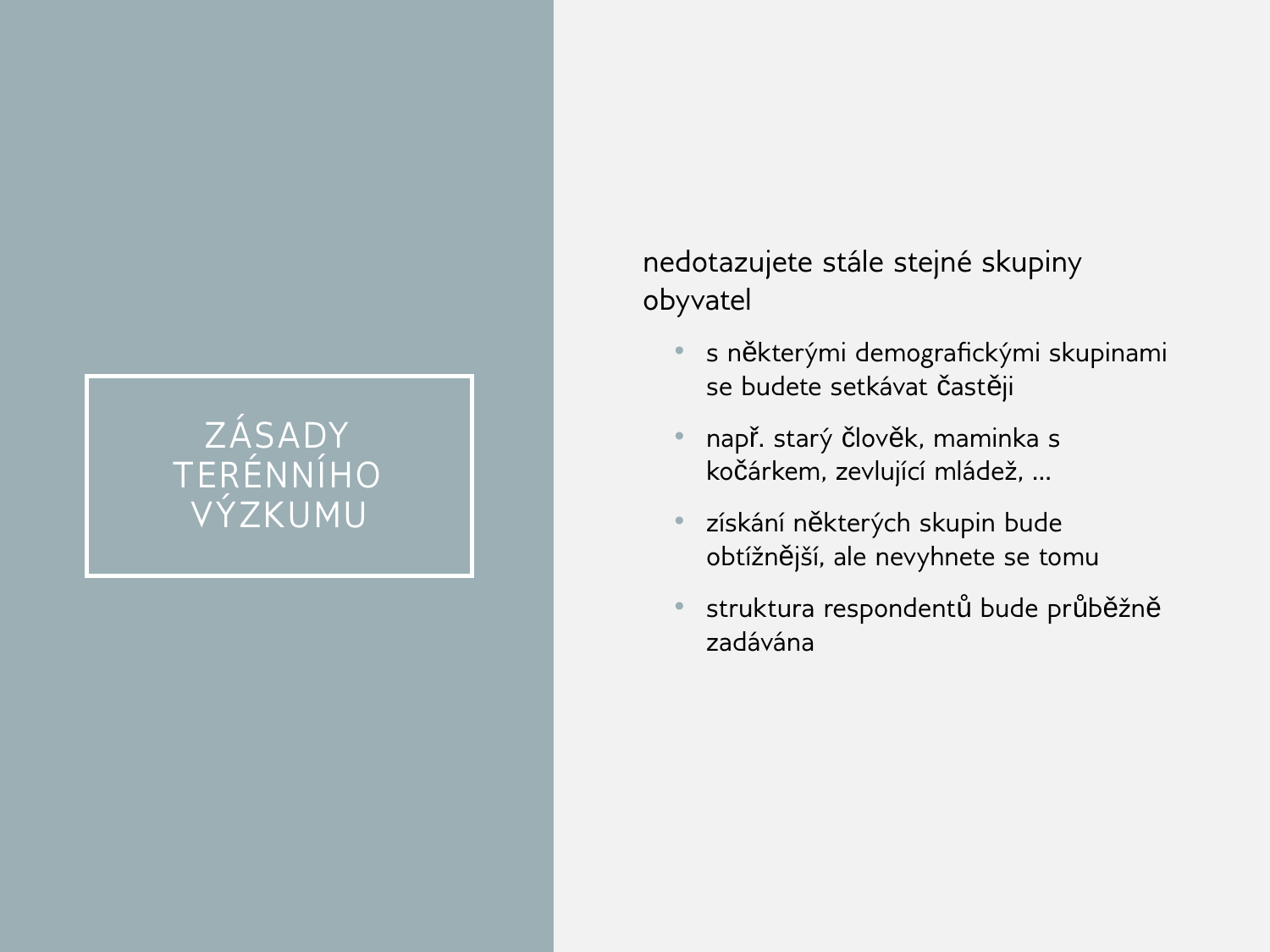

nedotazujete stále stejné skupiny obyvatel
s některými demografickými skupinami se budete setkávat častěji
např. starý člověk, maminka s kočárkem, zevlující mládež, …
získání některých skupin bude obtížnější, ale nevyhnete se tomu
struktura respondentů bude průběžně zadávána

# Zásady terénního výzkumu